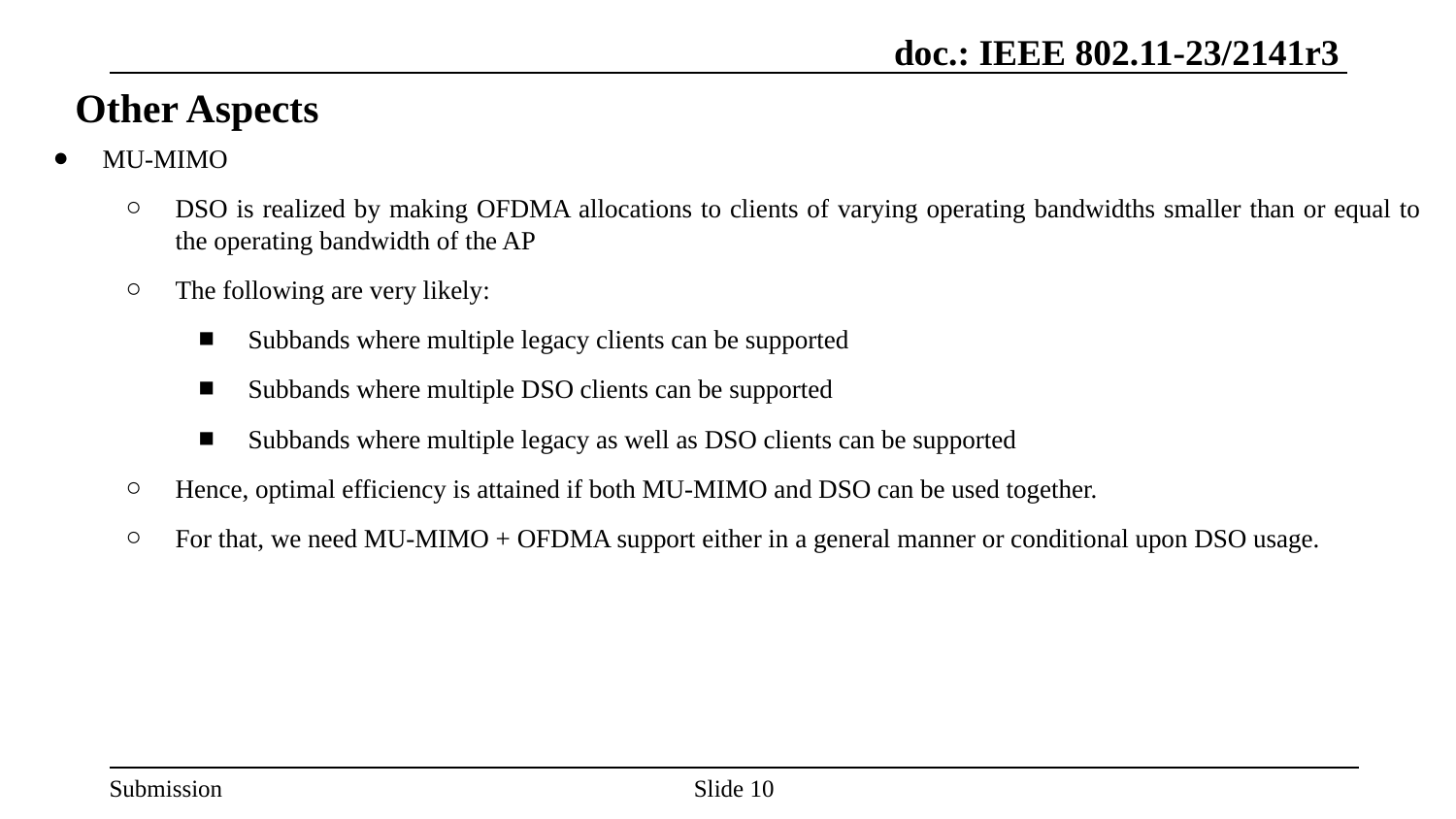

# Other Aspects
MU-MIMO
DSO is realized by making OFDMA allocations to clients of varying operating bandwidths smaller than or equal to the operating bandwidth of the AP
The following are very likely:
Subbands where multiple legacy clients can be supported
Subbands where multiple DSO clients can be supported
Subbands where multiple legacy as well as DSO clients can be supported
Hence, optimal efficiency is attained if both MU-MIMO and DSO can be used together.
For that, we need MU-MIMO + OFDMA support either in a general manner or conditional upon DSO usage.
Slide 10